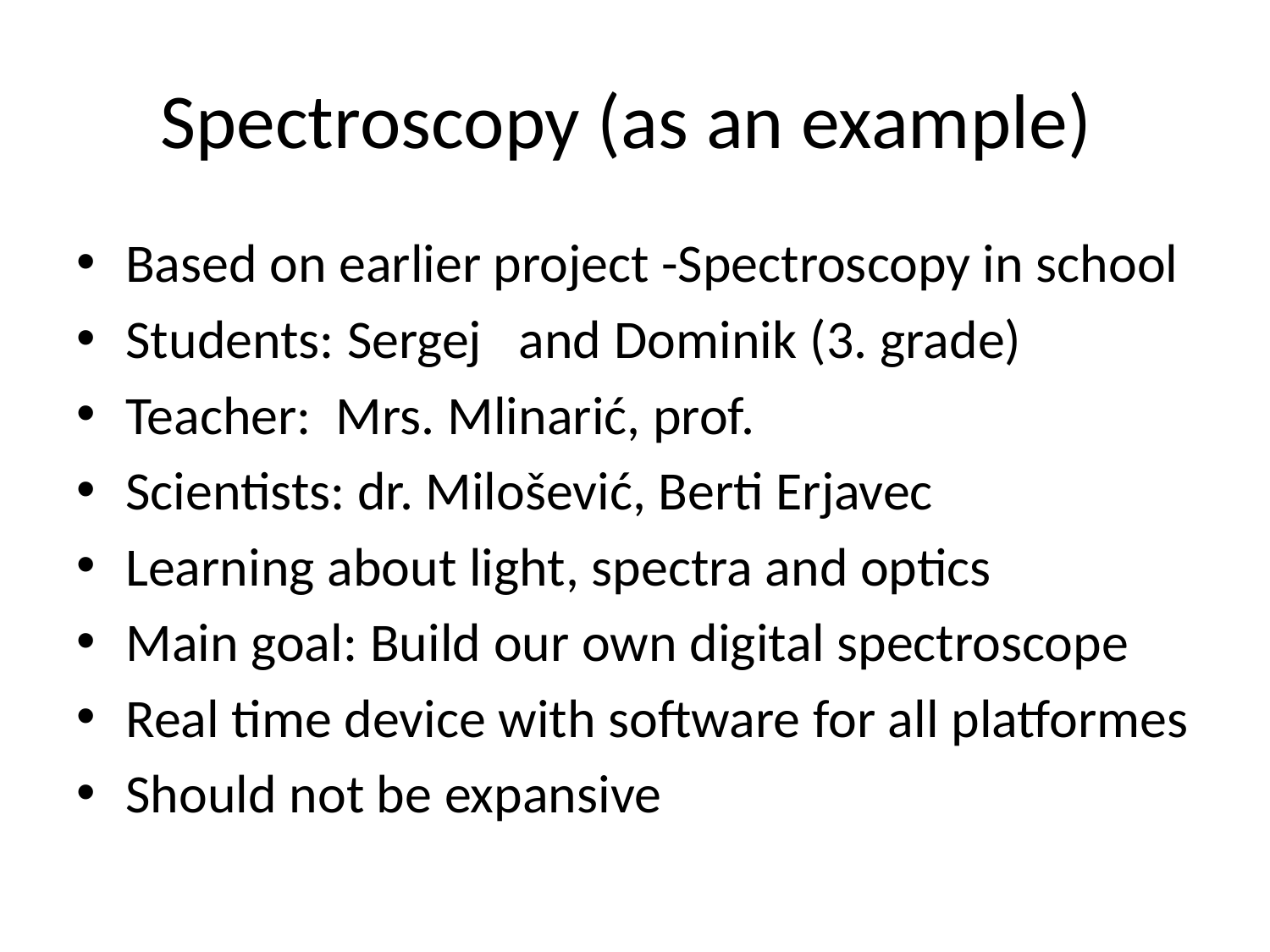

# Spectroscopy (as an example)
Based on earlier project -Spectroscopy in school
Students: Sergej   and Dominik (3. grade)
Teacher:  Mrs. Mlinarić, prof.
Scientists: dr. Milošević, Berti Erjavec
Learning about light, spectra and optics
Main goal: Build our own digital spectroscope
Real time device with software for all platformes
Should not be expansive